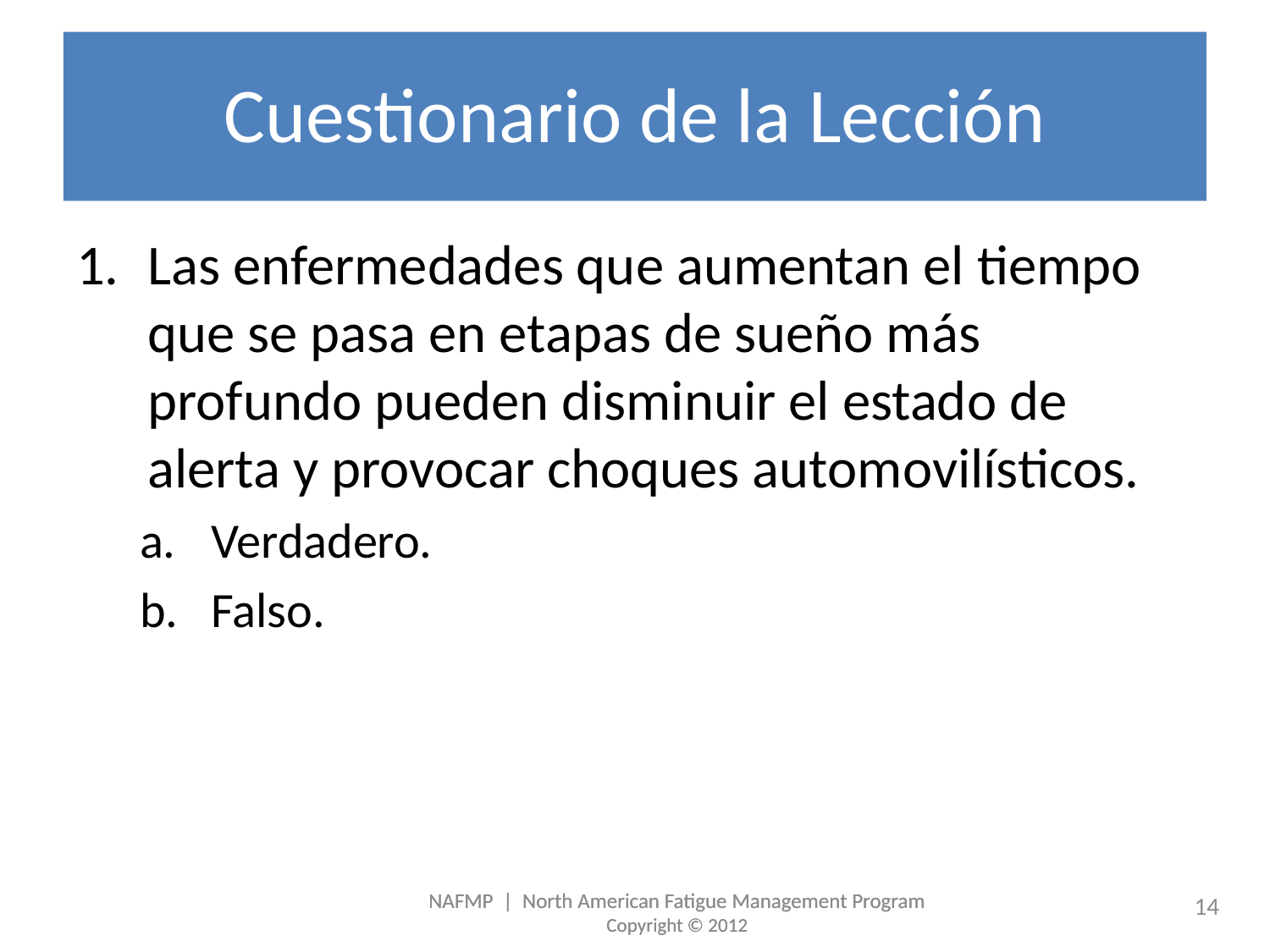

# Cuestionario de la Lección
Las enfermedades que aumentan el tiempo que se pasa en etapas de sueño más profundo pueden disminuir el estado de alerta y provocar choques automovilísticos.
Verdadero.
Falso.